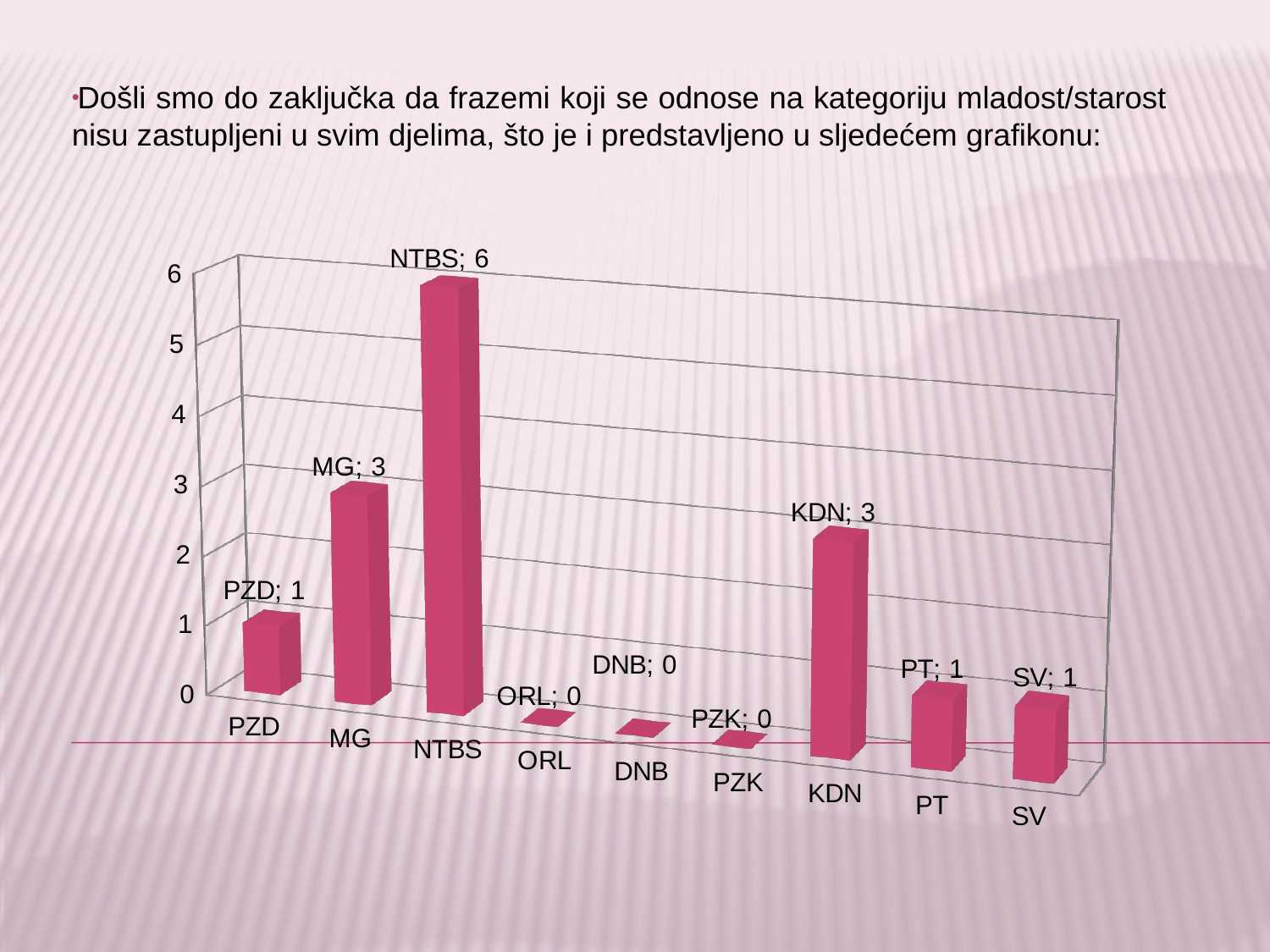

Došli smo do zaključka da frazemi koji se odnose na kategoriju mladost/starost nisu zastupljeni u svim djelima, što je i predstavljeno u sljedećem grafikonu:

[unsupported chart]